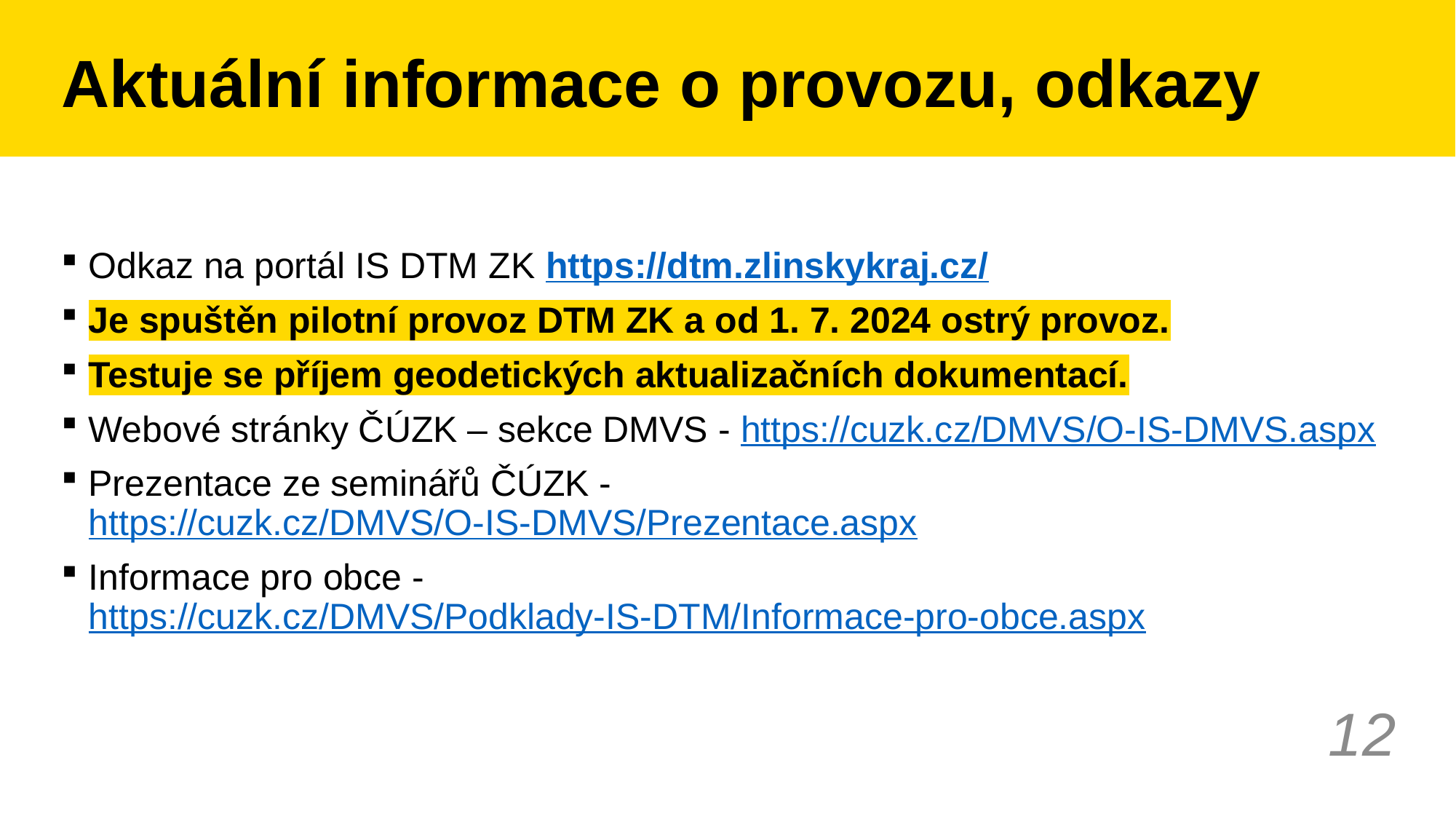

# Aktuální informace o provozu, odkazy
Odkaz na portál IS DTM ZK https://dtm.zlinskykraj.cz/
Je spuštěn pilotní provoz DTM ZK a od 1. 7. 2024 ostrý provoz.
Testuje se příjem geodetických aktualizačních dokumentací.
Webové stránky ČÚZK – sekce DMVS - https://cuzk.cz/DMVS/O-IS-DMVS.aspx
Prezentace ze seminářů ČÚZK - https://cuzk.cz/DMVS/O-IS-DMVS/Prezentace.aspx
Informace pro obce - https://cuzk.cz/DMVS/Podklady-IS-DTM/Informace-pro-obce.aspx

12